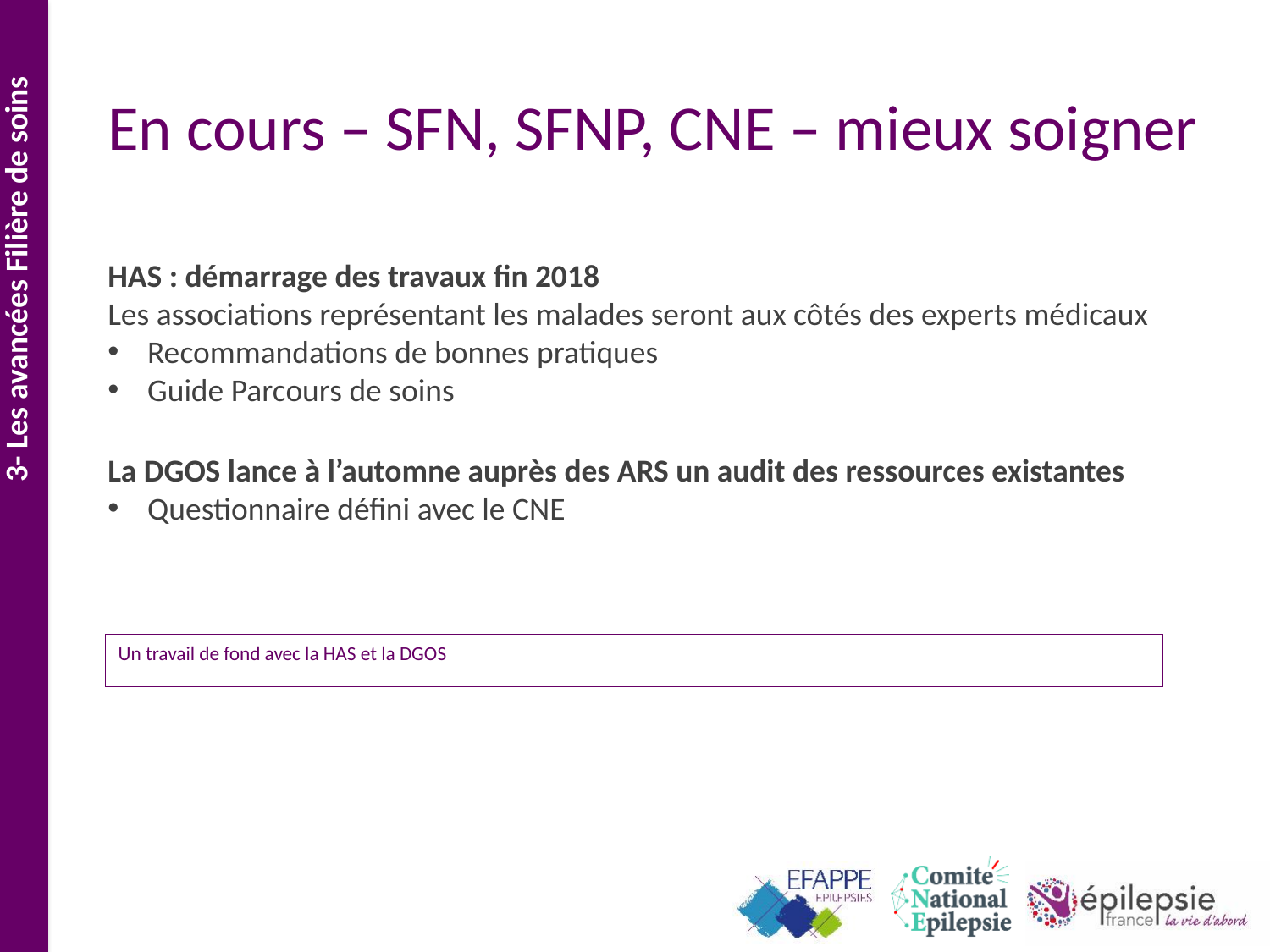

# En cours – SFN, SFNP, CNE – mieux soigner
3- Les avancées Filière de soins
HAS : démarrage des travaux fin 2018
Les associations représentant les malades seront aux côtés des experts médicaux
Recommandations de bonnes pratiques
Guide Parcours de soins
La DGOS lance à l’automne auprès des ARS un audit des ressources existantes
Questionnaire défini avec le CNE

Un travail de fond avec la HAS et la DGOS